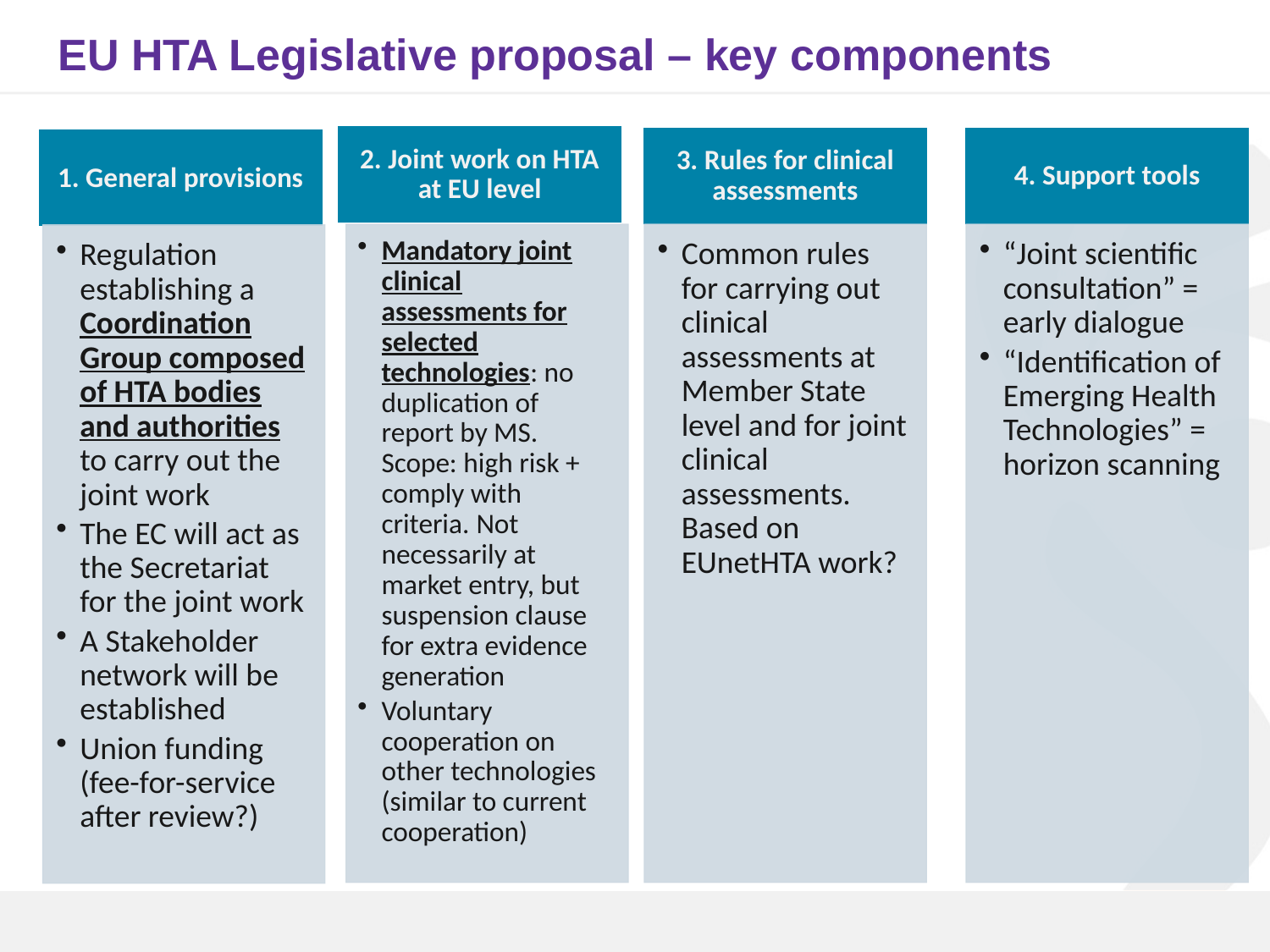

# EU HTA Legislative proposal – key components
1. General provisions
Regulation establishing a Coordination Group composed of HTA bodies and authorities to carry out the joint work
The EC will act as the Secretariat for the joint work
A Stakeholder network will be established
Union funding (fee-for-service after review?)
2. Joint work on HTA at EU level
Mandatory joint clinical assessments for selected technologies: no duplication of report by MS. Scope: high risk + comply with criteria. Not necessarily at market entry, but suspension clause for extra evidence generation
Voluntary cooperation on other technologies (similar to current cooperation)
3. Rules for clinical assessments
Common rules for carrying out clinical assessments at Member State level and for joint clinical assessments. Based on EUnetHTA work?
4. Support tools
“Joint scientific consultation” = early dialogue
“Identification of Emerging Health Technologies” = horizon scanning